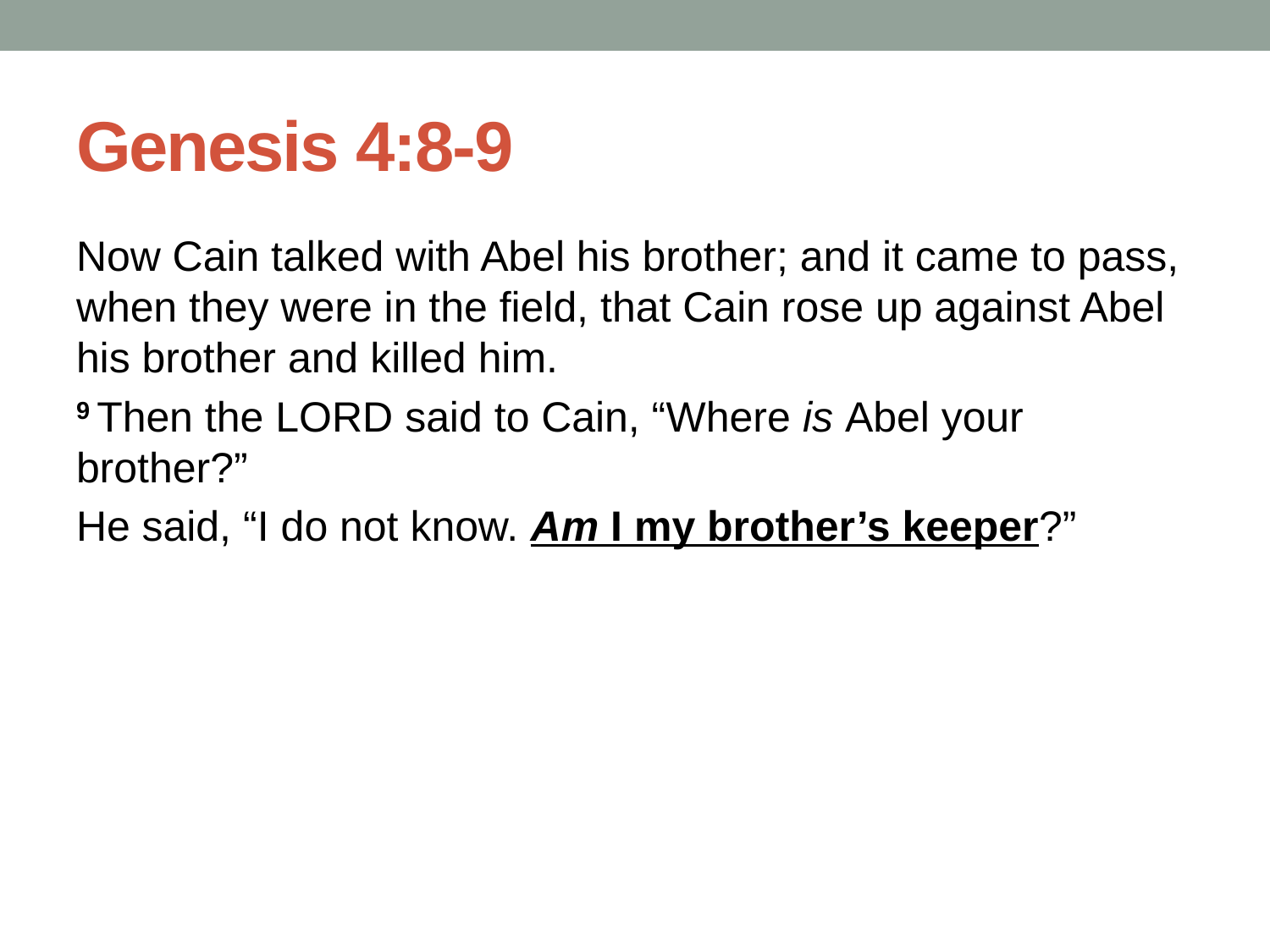

# Genesis 4:8-9
Now Cain talked with Abel his brother; and it came to pass, when they were in the field, that Cain rose up against Abel his brother and killed him.
9 Then the Lord said to Cain, “Where is Abel your brother?”
He said, “I do not know. Am I my brother’s keeper?”